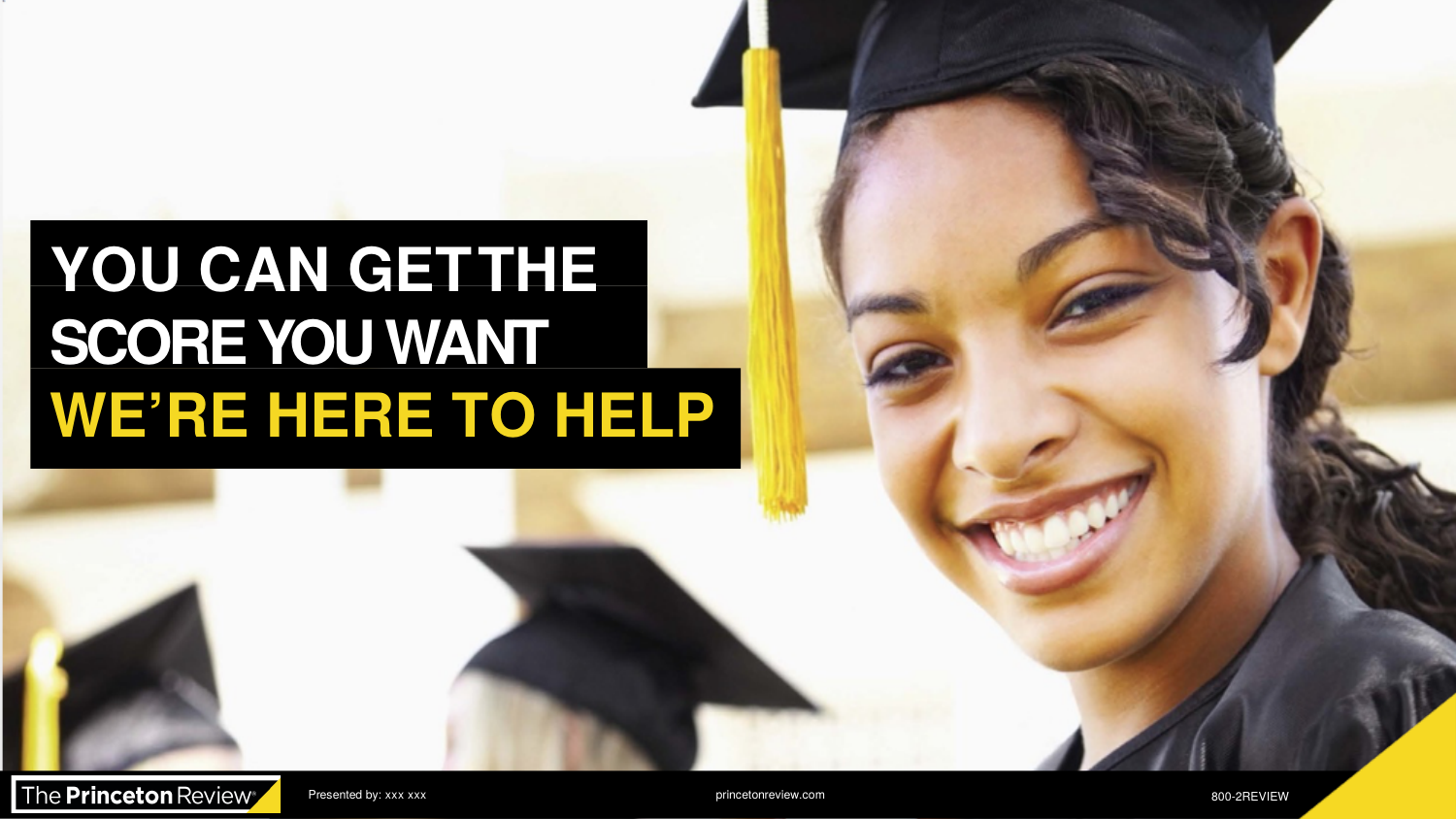

YOU CAN GET	THE SCORE YOU WANT
WE’RE HERE TO HELP